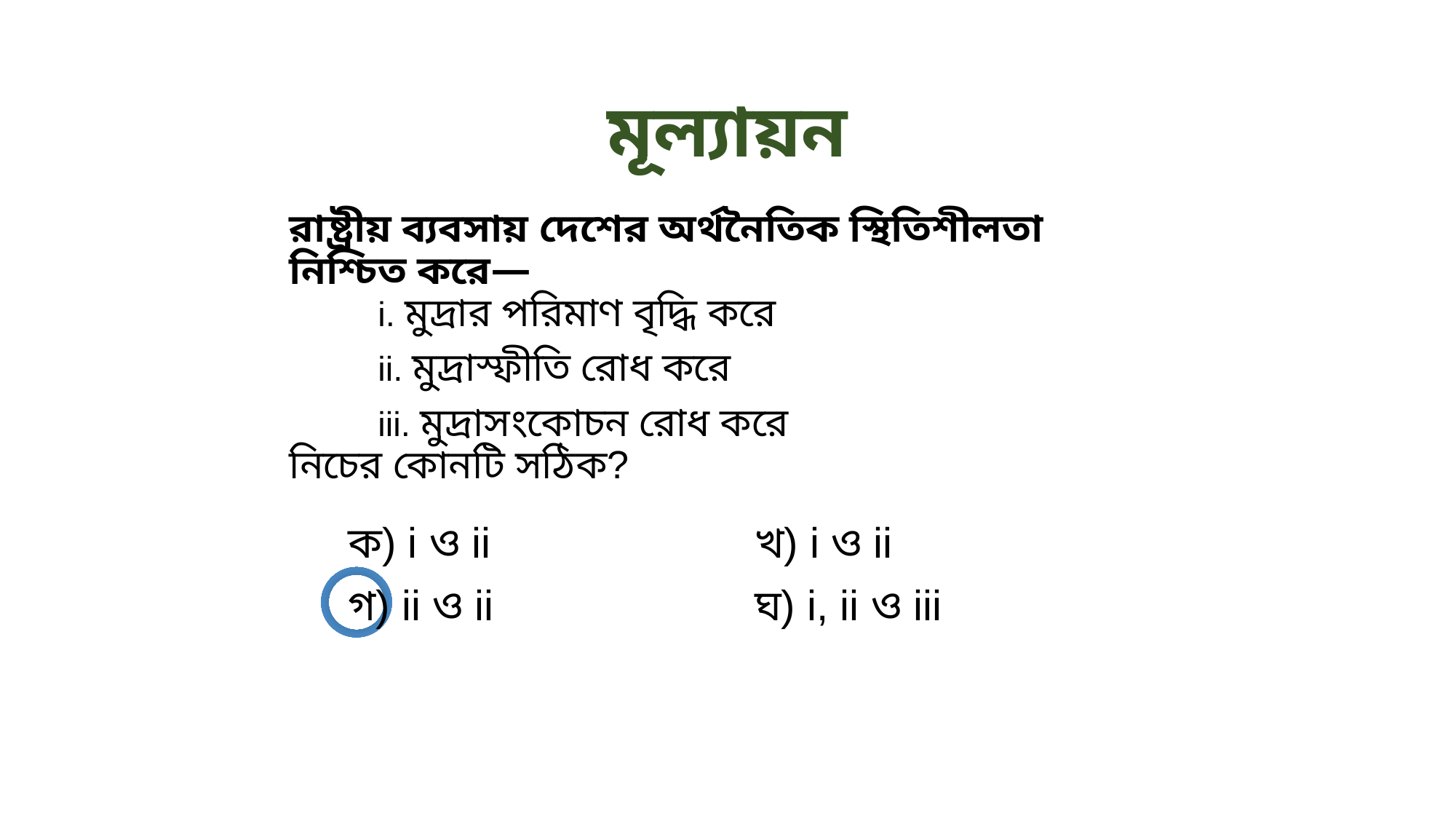

# মূল্যায়ন
রাষ্ট্রীয় ব্যবসায় দেশের অর্থনৈতিক স্থিতিশীলতা নিশ্চিত করে—
	i. মুদ্রার পরিমাণ বৃদ্ধি করে
	ii. মুদ্রাস্ফীতি রোধ করে
	iii. মুদ্রাসংকোচন রোধ করে
নিচের কোনটি সঠিক?
ক) i ও ii
খ) i ও ii

গ) ii ও ii
ঘ) i, ii ও iii